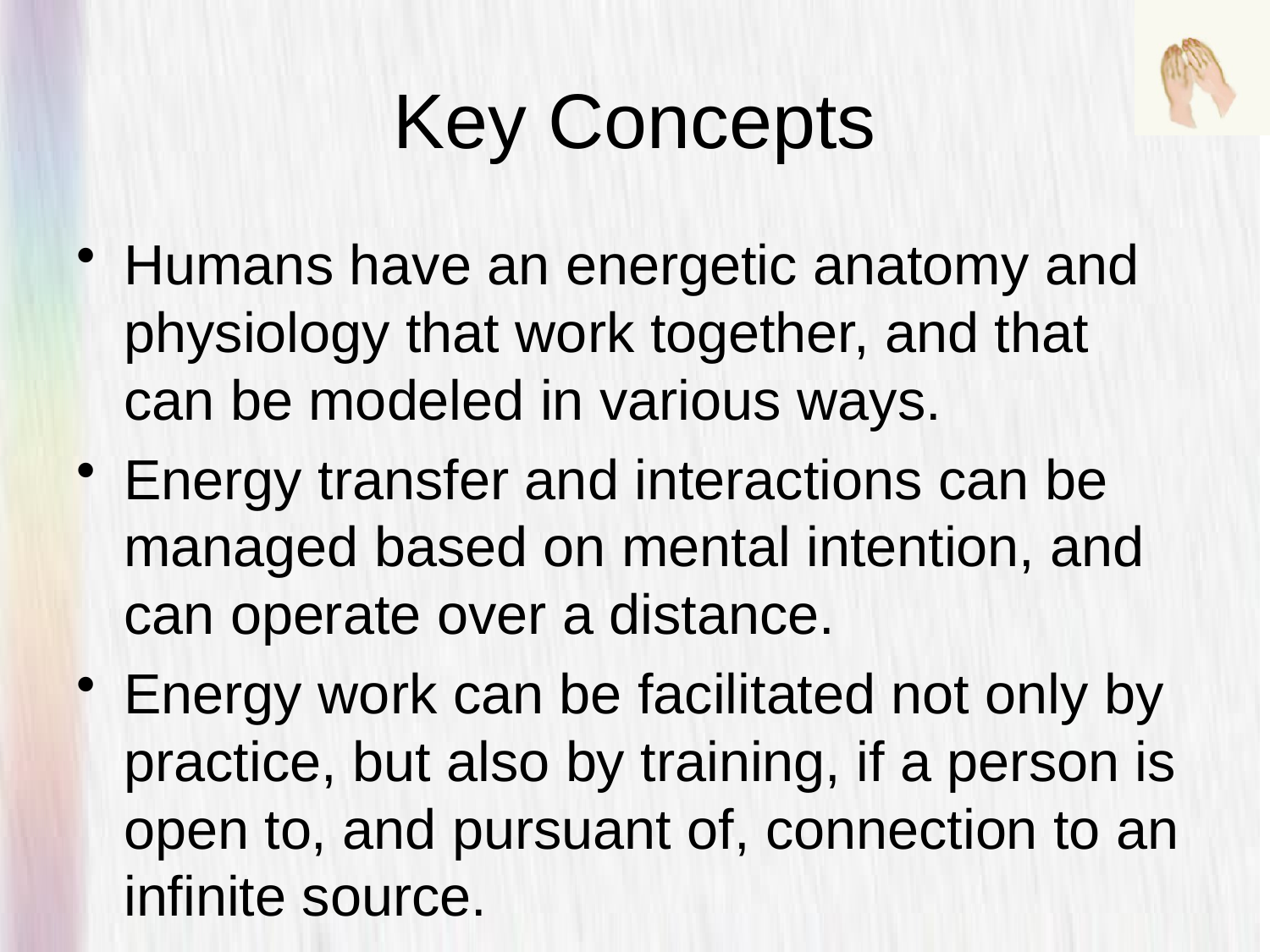

# Key Concepts
Humans have an energetic anatomy and physiology that work together, and that can be modeled in various ways.
Energy transfer and interactions can be managed based on mental intention, and can operate over a distance.
Energy work can be facilitated not only by practice, but also by training, if a person is open to, and pursuant of, connection to an infinite source.